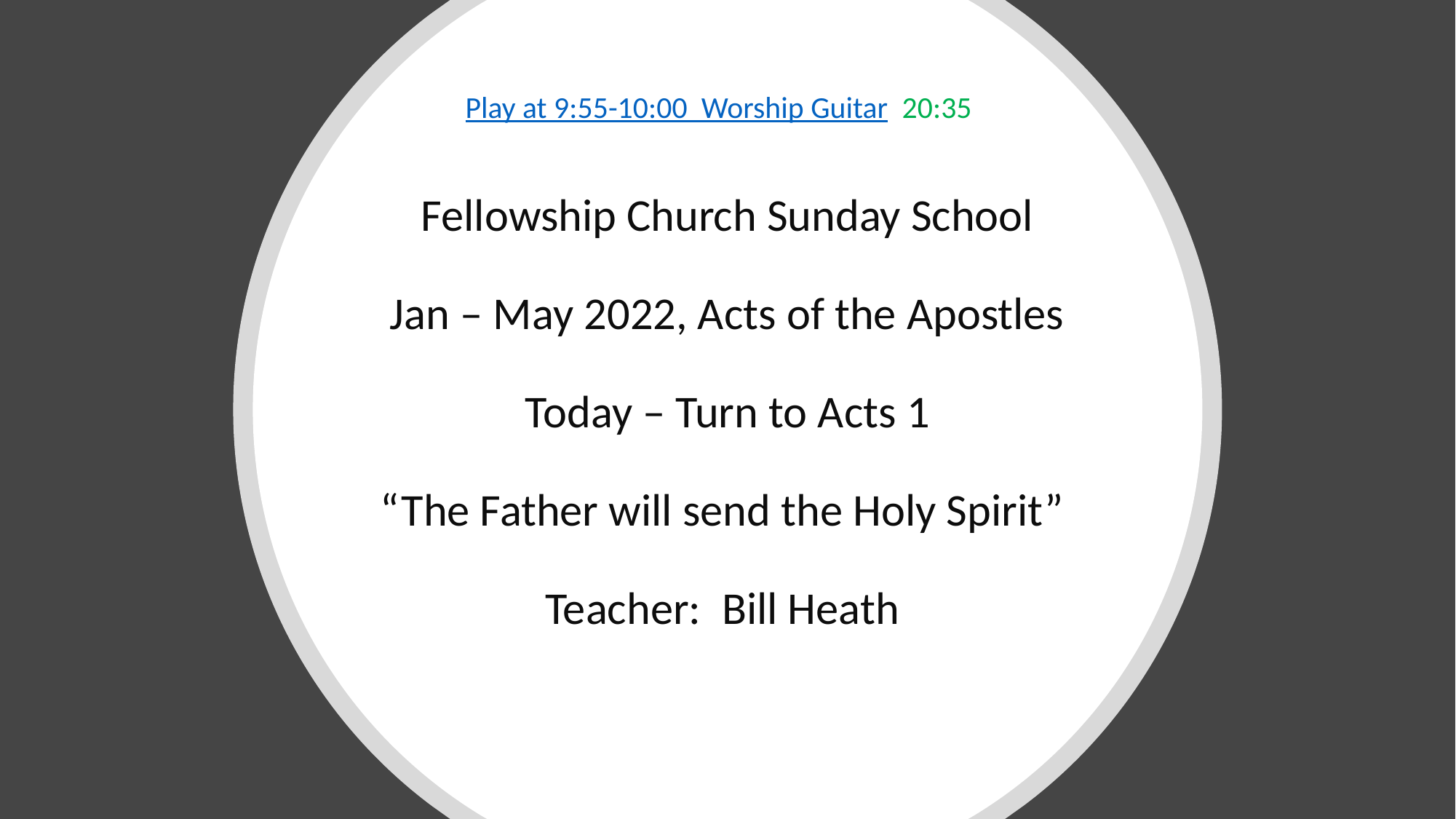

Play at 9:55-10:00  Worship Guitar  20:35
# Fellowship Church Sunday School Jan – May 2022, Acts of the Apostles Today – Turn to Acts 1 “The Father will send the Holy Spirit” Teacher:  Bill Heath